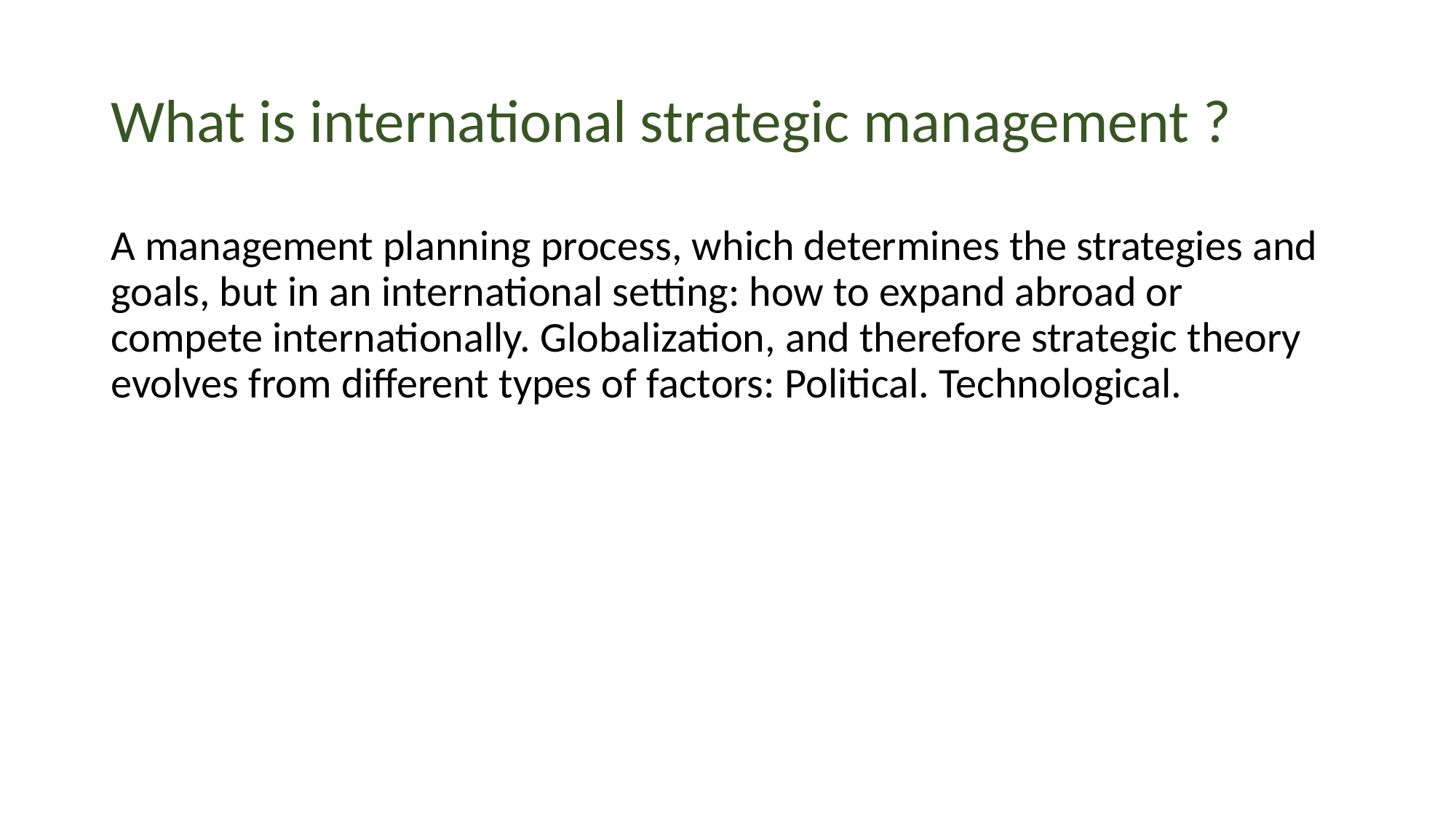

# What is international strategic management ?
A management planning process, which determines the strategies and goals, but in an international setting: how to expand abroad or compete internationally. Globalization, and therefore strategic theory evolves from different types of factors: Political. Technological.